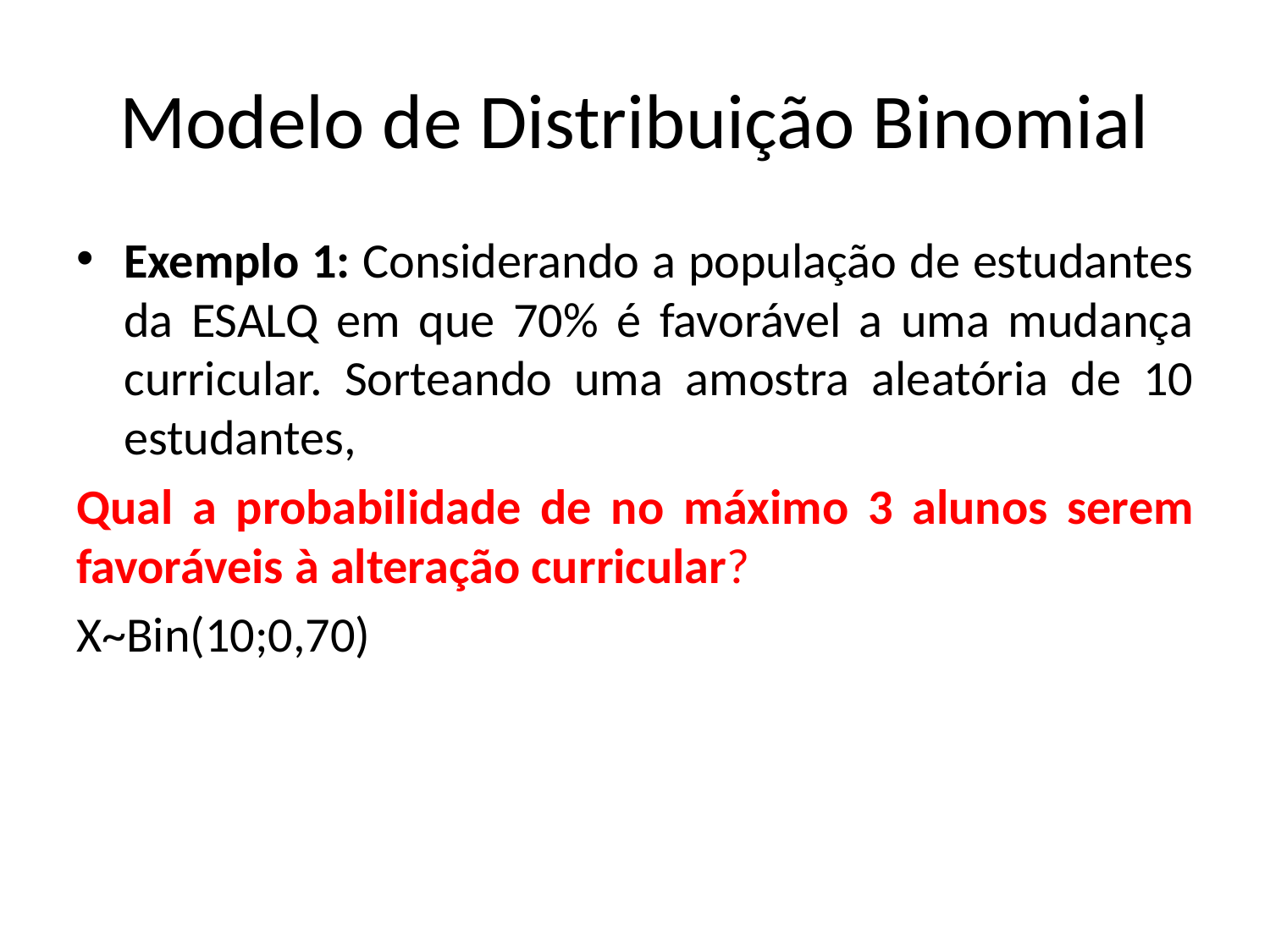

# Modelo de Distribuição Binomial
Exemplo 1: Considerando a população de estudantes da ESALQ em que 70% é favorável a uma mudança curricular. Sorteando uma amostra aleatória de 10 estudantes,
Qual a probabilidade de no máximo 3 alunos serem favoráveis à alteração curricular?
X~Bin(10;0,70)